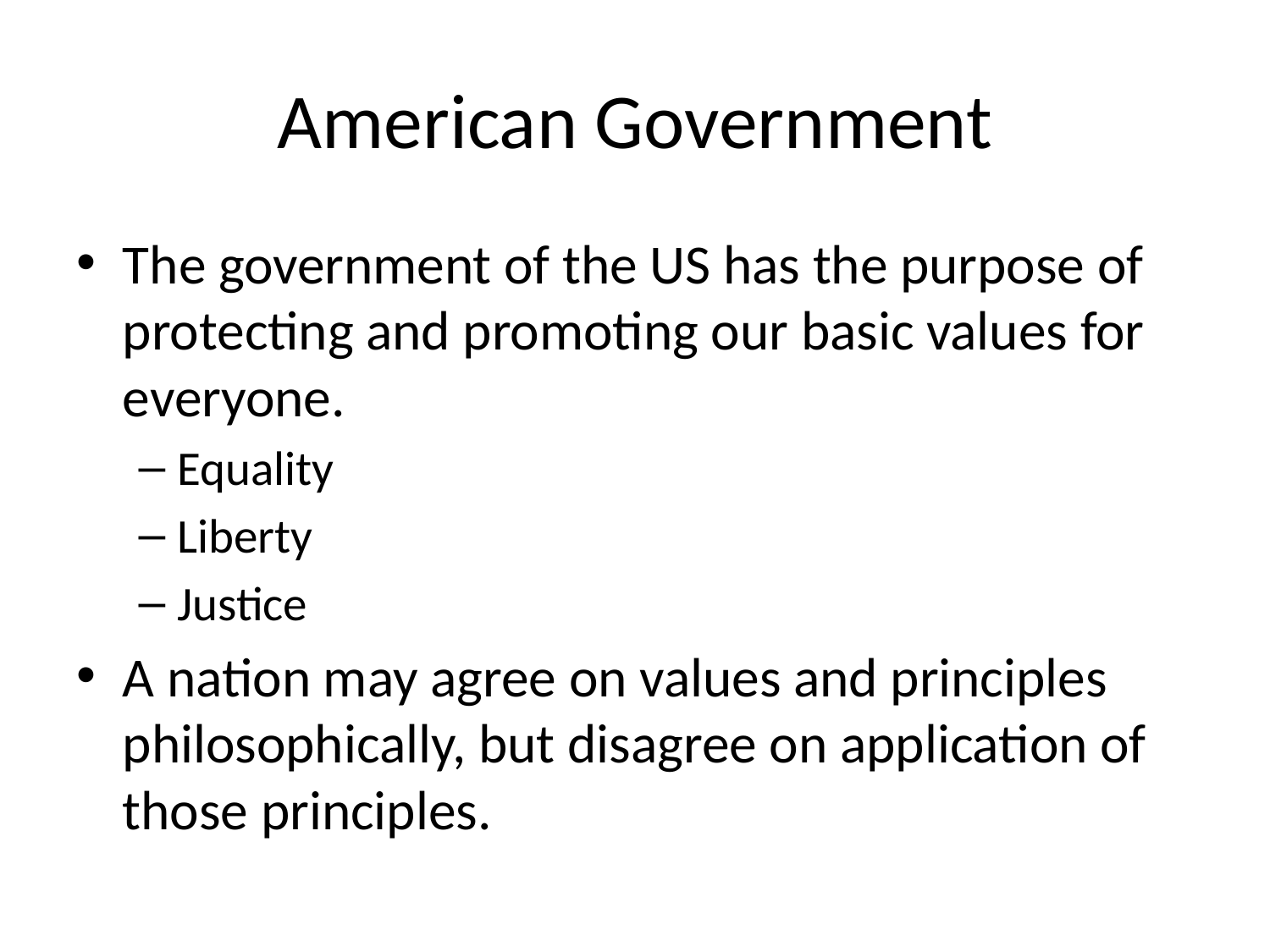

# American Government
The government of the US has the purpose of protecting and promoting our basic values for everyone.
Equality
Liberty
Justice
A nation may agree on values and principles philosophically, but disagree on application of those principles.